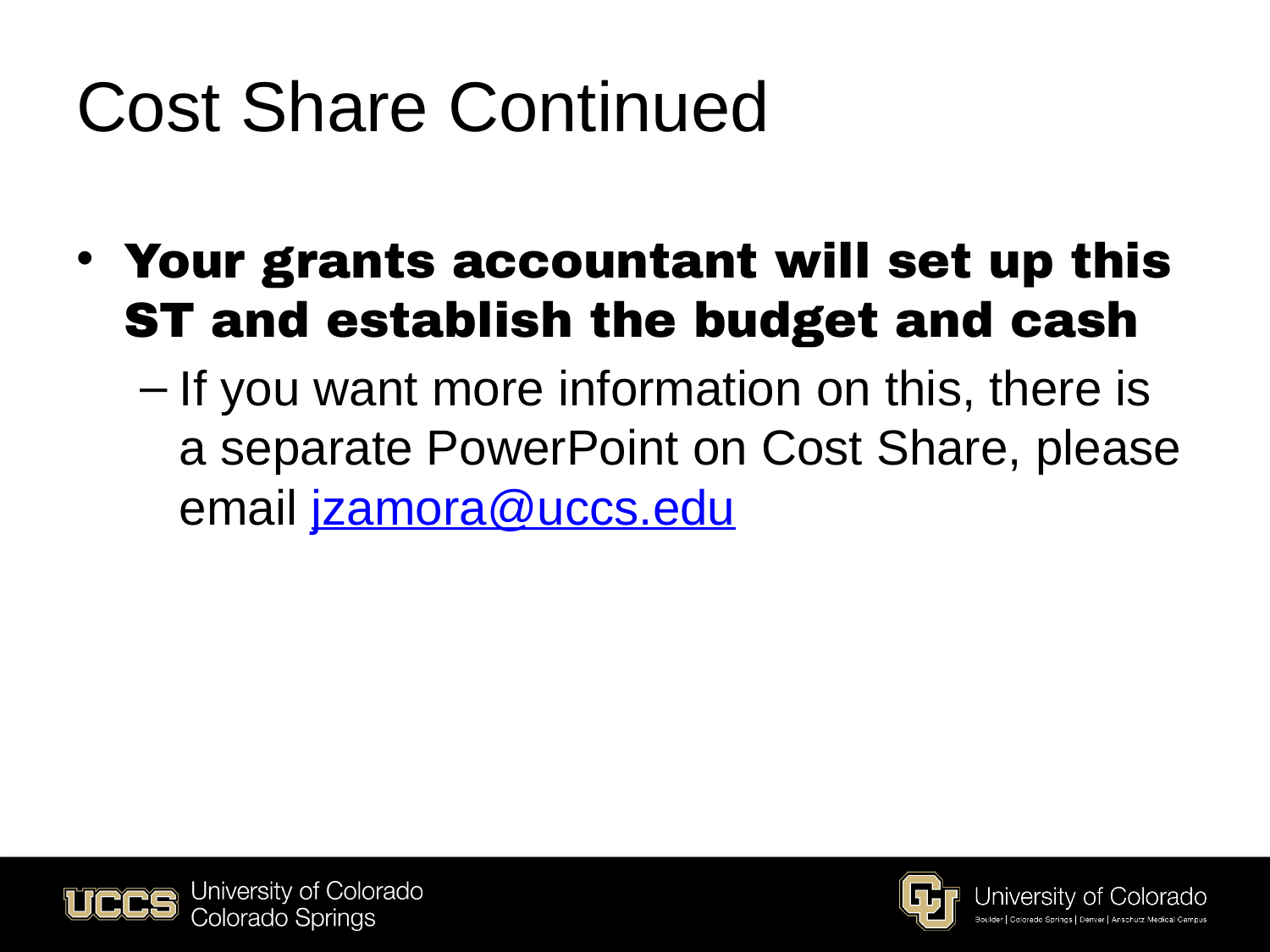

# Cost Share Continued
Your grants accountant will set up this ST and establish the budget and cash
If you want more information on this, there is a separate PowerPoint on Cost Share, please email jzamora@uccs.edu